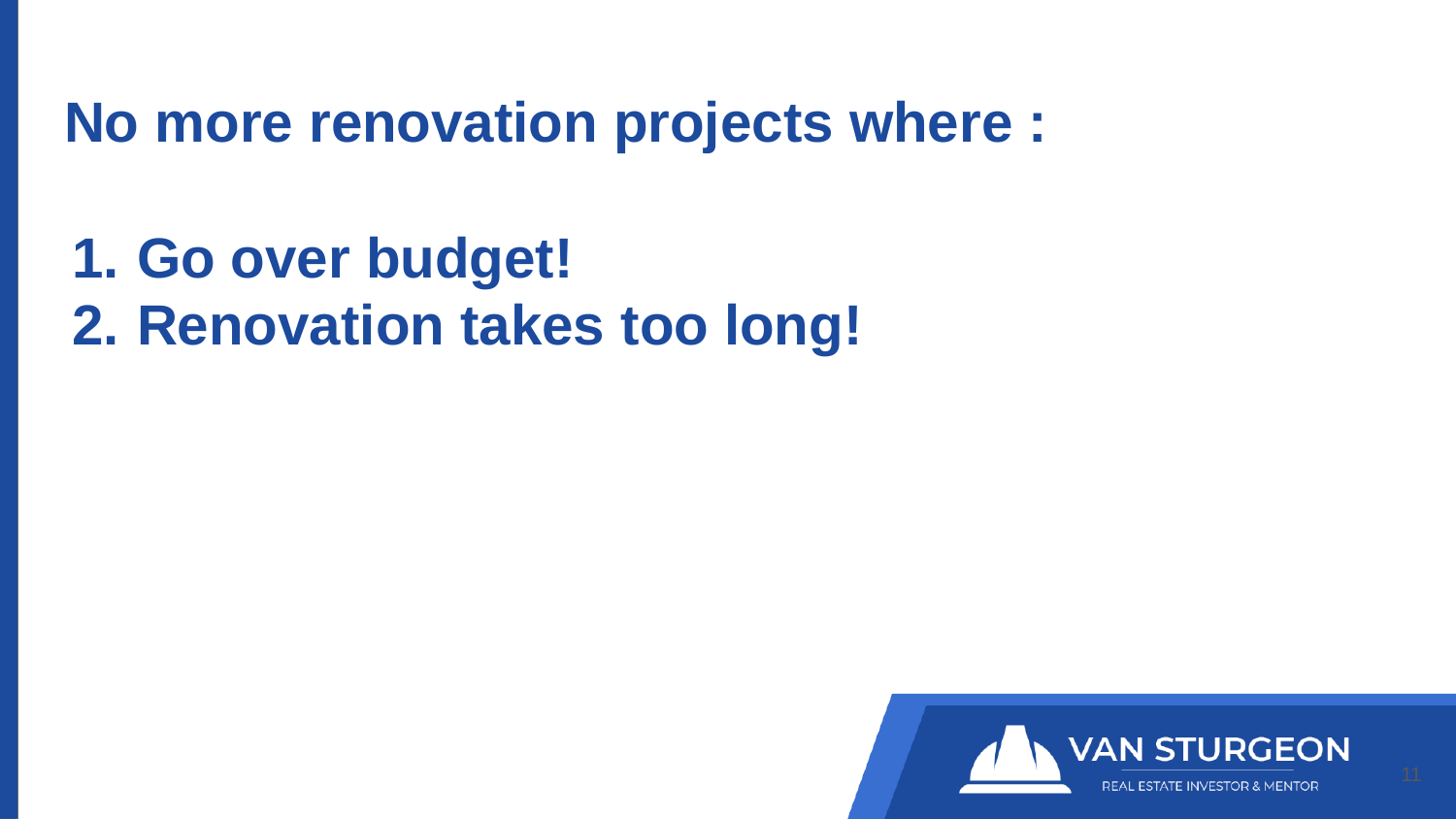

# No more renovation projects where :

Go over budget!
Renovation takes too long!

11